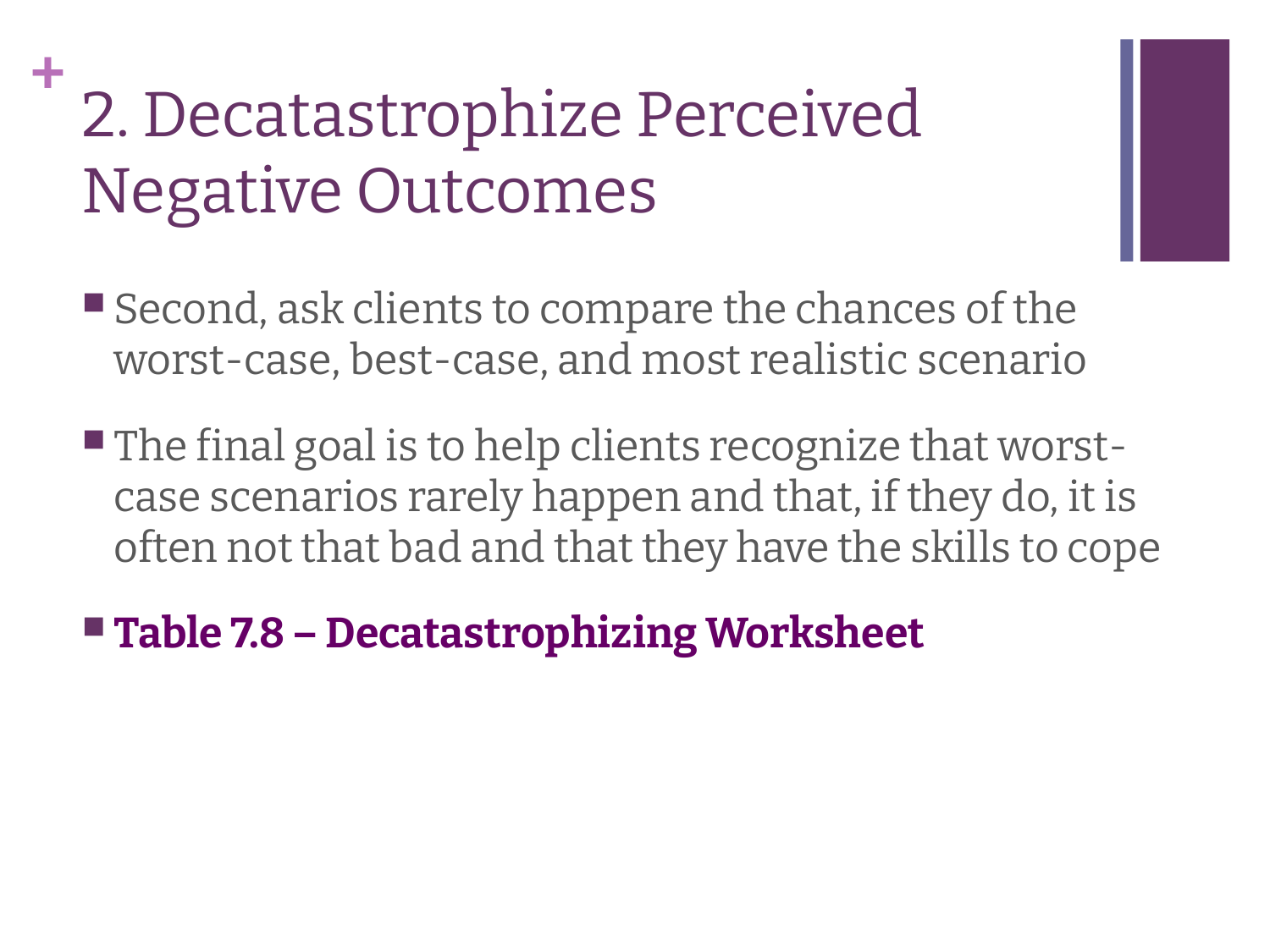

# 2. Decatastrophize Perceived Negative Outcomes
Second, ask clients to compare the chances of the worst-case, best-case, and most realistic scenario
The final goal is to help clients recognize that worst-case scenarios rarely happen and that, if they do, it is often not that bad and that they have the skills to cope
Table 7.8 – Decatastrophizing Worksheet